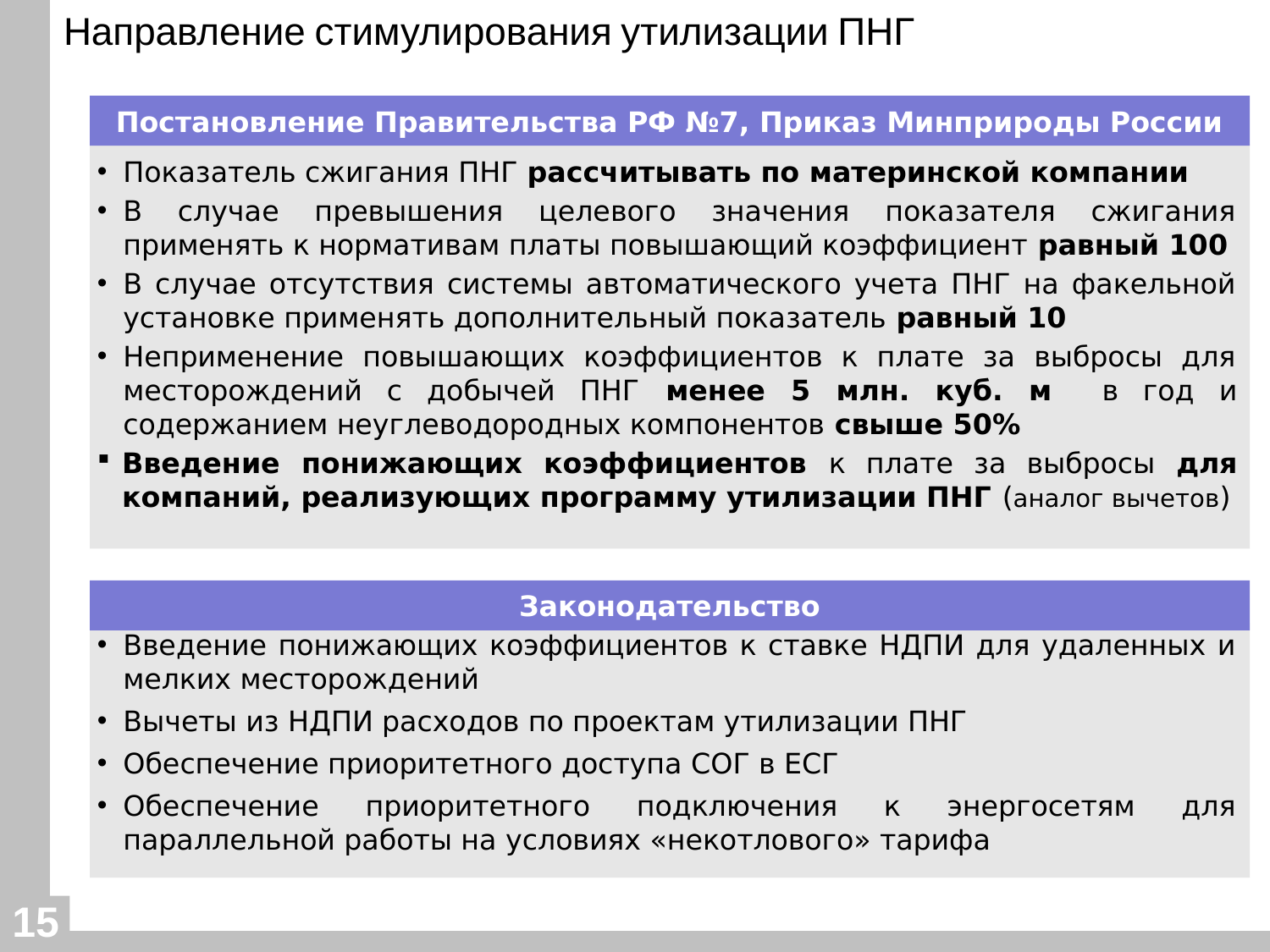

Направление стимулирования утилизации ПНГ
Постановление Правительства РФ №7, Приказ Минприроды России

Показатель сжигания ПНГ рассчитывать по материнской компании
В случае превышения целевого значения показателя сжигания применять к нормативам платы повышающий коэффициент равный 100
В случае отсутствия системы автоматического учета ПНГ на факельной установке применять дополнительный показатель равный 10
Неприменение повышающих коэффициентов к плате за выбросы для месторождений с добычей ПНГ менее 5 млн. куб. м  в год и содержанием неуглеводородных компонентов свыше 50%
Введение понижающих коэффициентов к плате за выбросы для компаний, реализующих программу утилизации ПНГ (аналог вычетов)
Законодательство
Введение понижающих коэффициентов к ставке НДПИ для удаленных и мелких месторождений
Вычеты из НДПИ расходов по проектам утилизации ПНГ
Обеспечение приоритетного доступа СОГ в ЕСГ
Обеспечение приоритетного подключения к энергосетям для параллельной работы на условиях «некотлового» тарифа